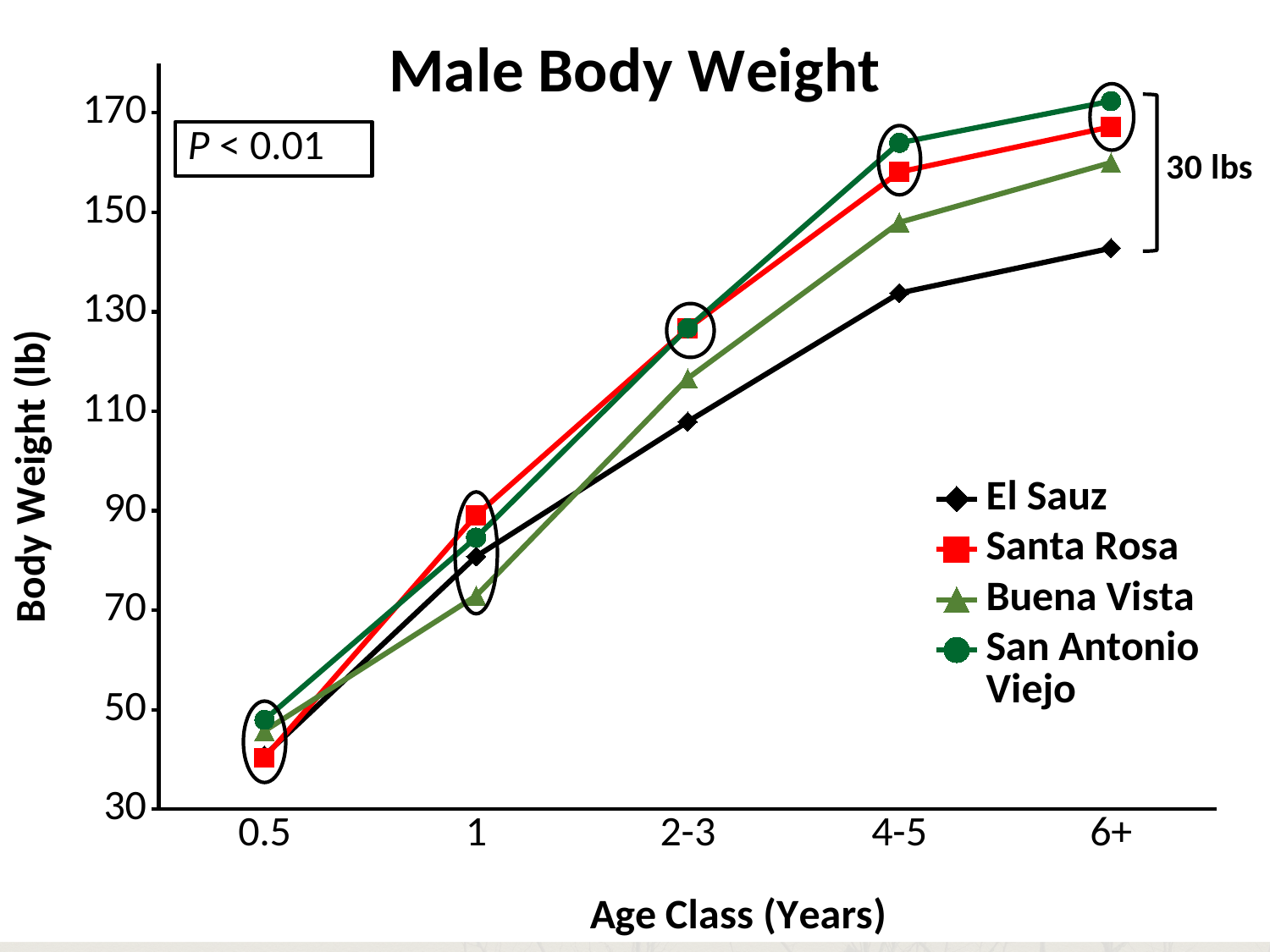

### Chart: Male Body Weight

| Category | El Sauz | Santa Rosa | Buena Vista | San Antonio Viejo |
|---|---|---|---|---|
| 0.5 | 40.78 | 40.34 | 45.73 | 47.96 |
| 1 | 80.8 | 89.08 | 72.9 | 84.59 |
| 2-3 | 107.91 | 126.65 | 116.6 | 126.72 |
| 4-5 | 133.76 | 158.09 | 147.97 | 163.96 |
| 6+ | 142.78 | 167.19 | 159.99 | 172.35 |